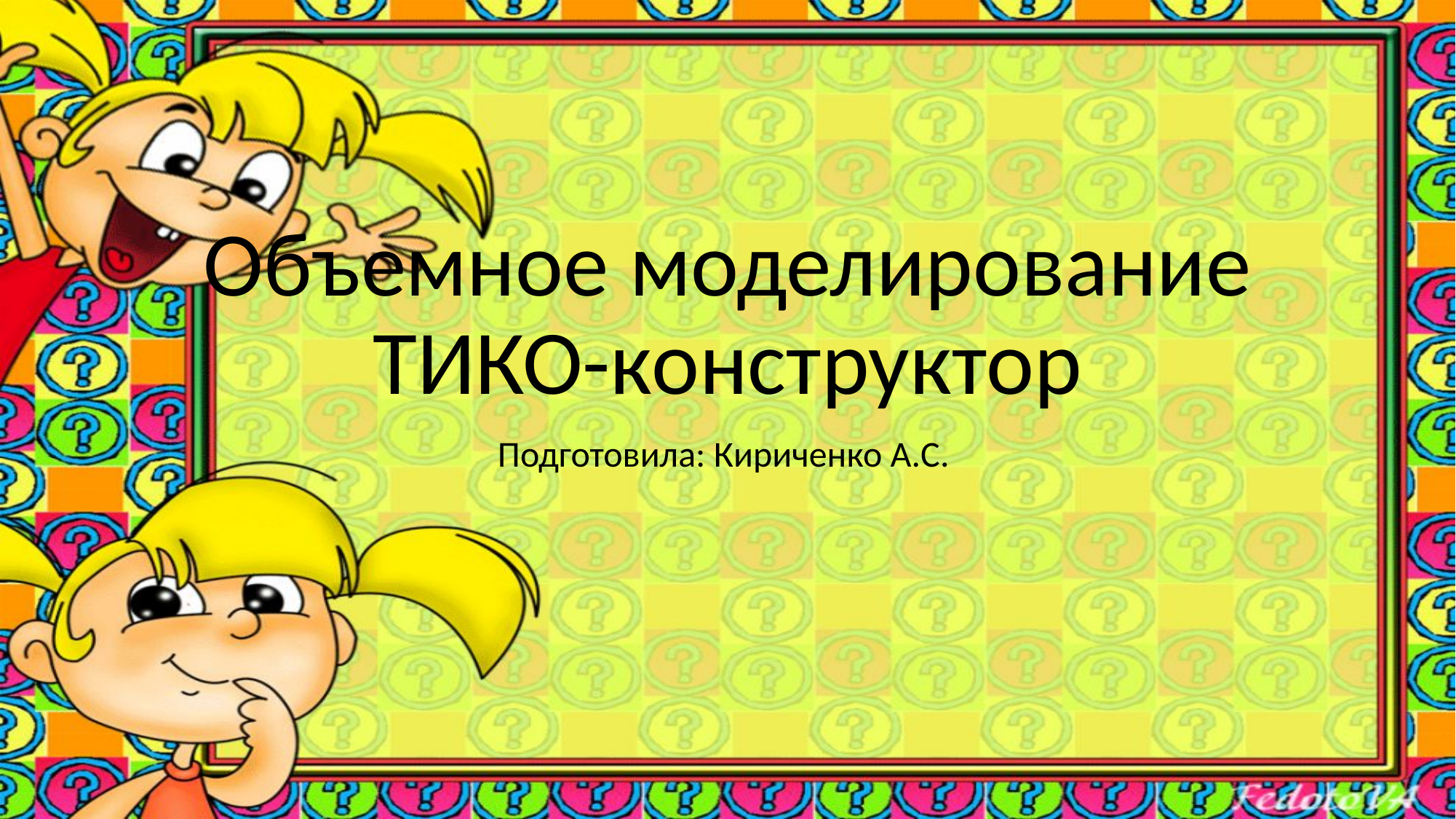

# Объемное моделирование ТИКО-конструктор
Подготовила: Кириченко А.С.